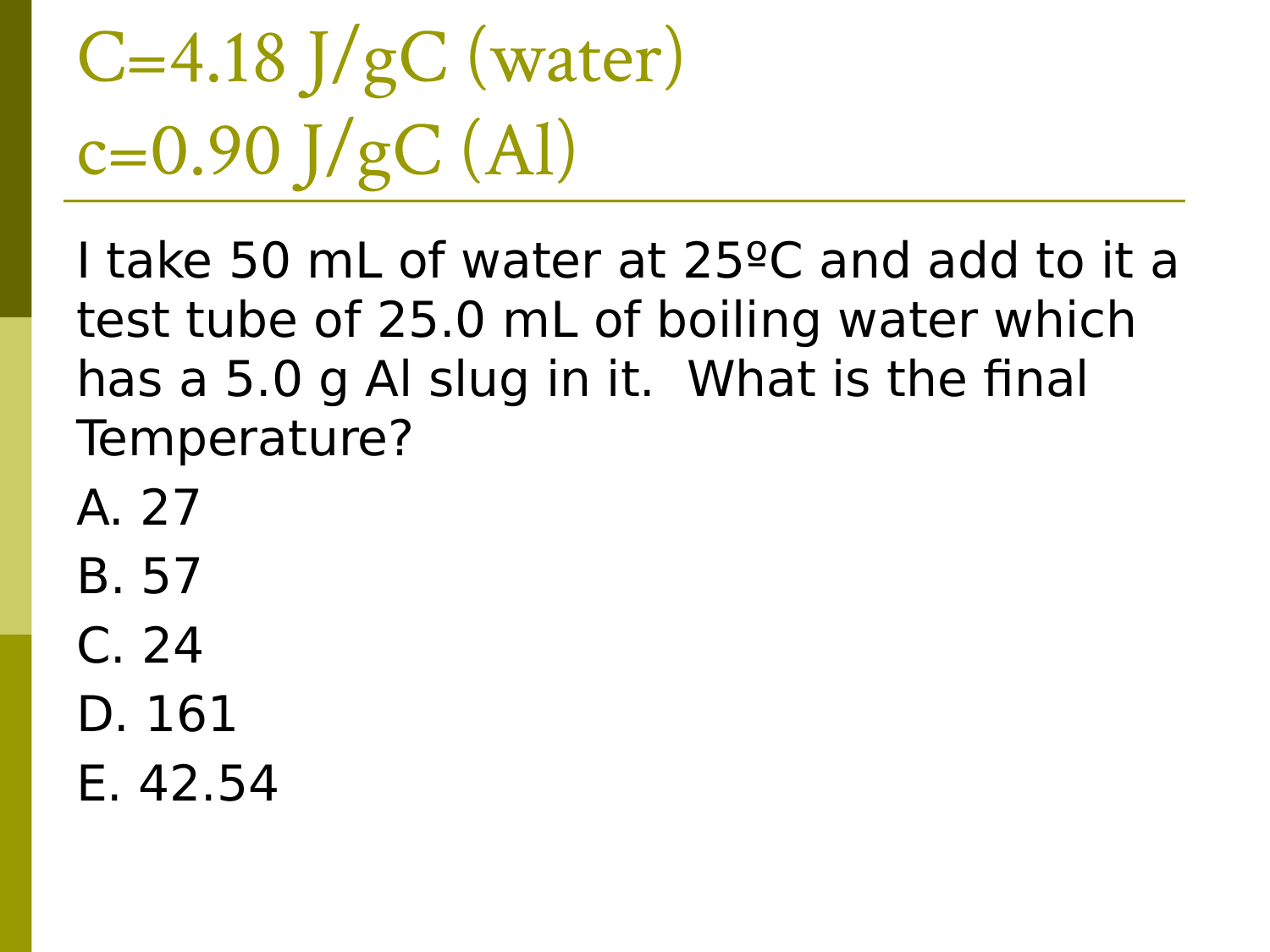

# C=4.18 J/gC (water) c=0.90 J/gC (Al)
I take 50 mL of water at 25ºC and add to it a test tube of 25.0 mL of boiling water which has a 5.0 g Al slug in it.  What is the final Temperature?
A. 27
B. 57
C. 24
D. 161
E. 42.54